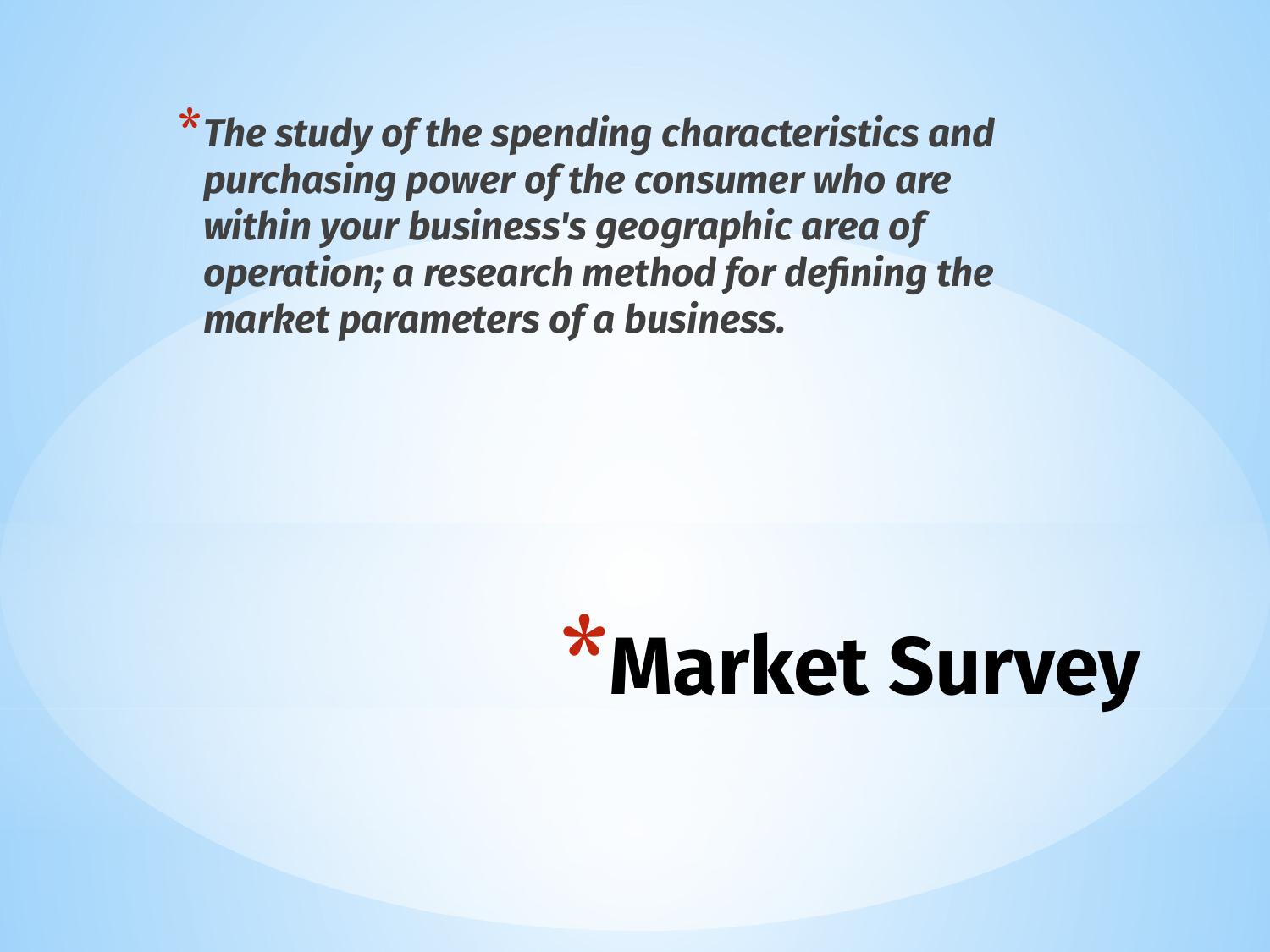

The study of the spending characteristics and purchasing power of the consumer who are within your business's geographic area of operation; a research method for defining the market parameters of a business.
# Market Survey